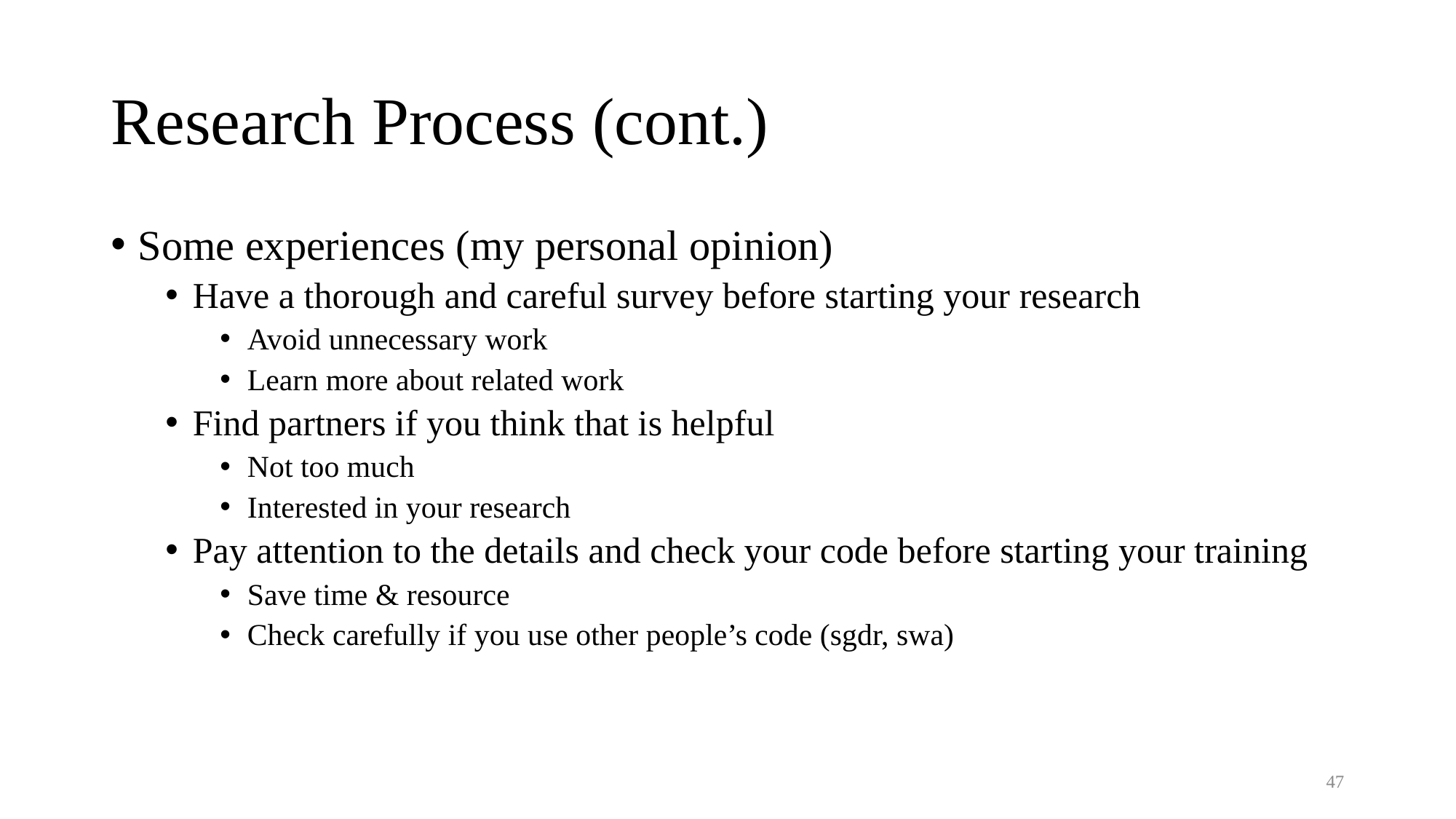

# Research Process (cont.)
Some experiences (my personal opinion)
Have a thorough and careful survey before starting your research
Avoid unnecessary work
Learn more about related work
Find partners if you think that is helpful
Not too much
Interested in your research
Pay attention to the details and check your code before starting your training
Save time & resource
Check carefully if you use other people’s code (sgdr, swa)
47